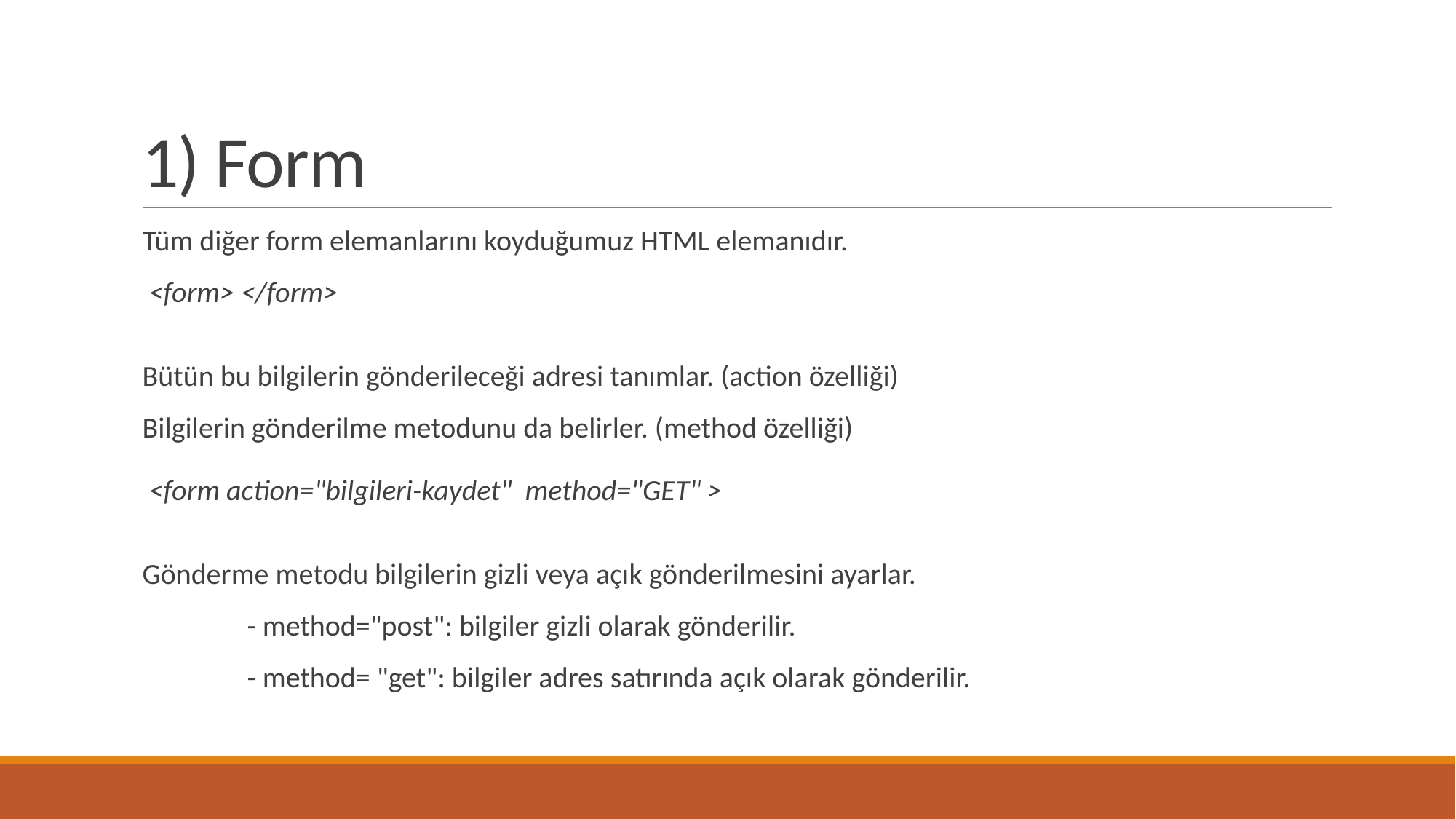

# 1) Form
Tüm diğer form elemanlarını koyduğumuz HTML elemanıdır.
 <form> </form>
Bütün bu bilgilerin gönderileceği adresi tanımlar. (action özelliği)
Bilgilerin gönderilme metodunu da belirler. (method özelliği)
 <form action="bilgileri-kaydet"  method="GET" >
Gönderme metodu bilgilerin gizli veya açık gönderilmesini ayarlar.
	- method="post": bilgiler gizli olarak gönderilir.
	- method= "get": bilgiler adres satırında açık olarak gönderilir.